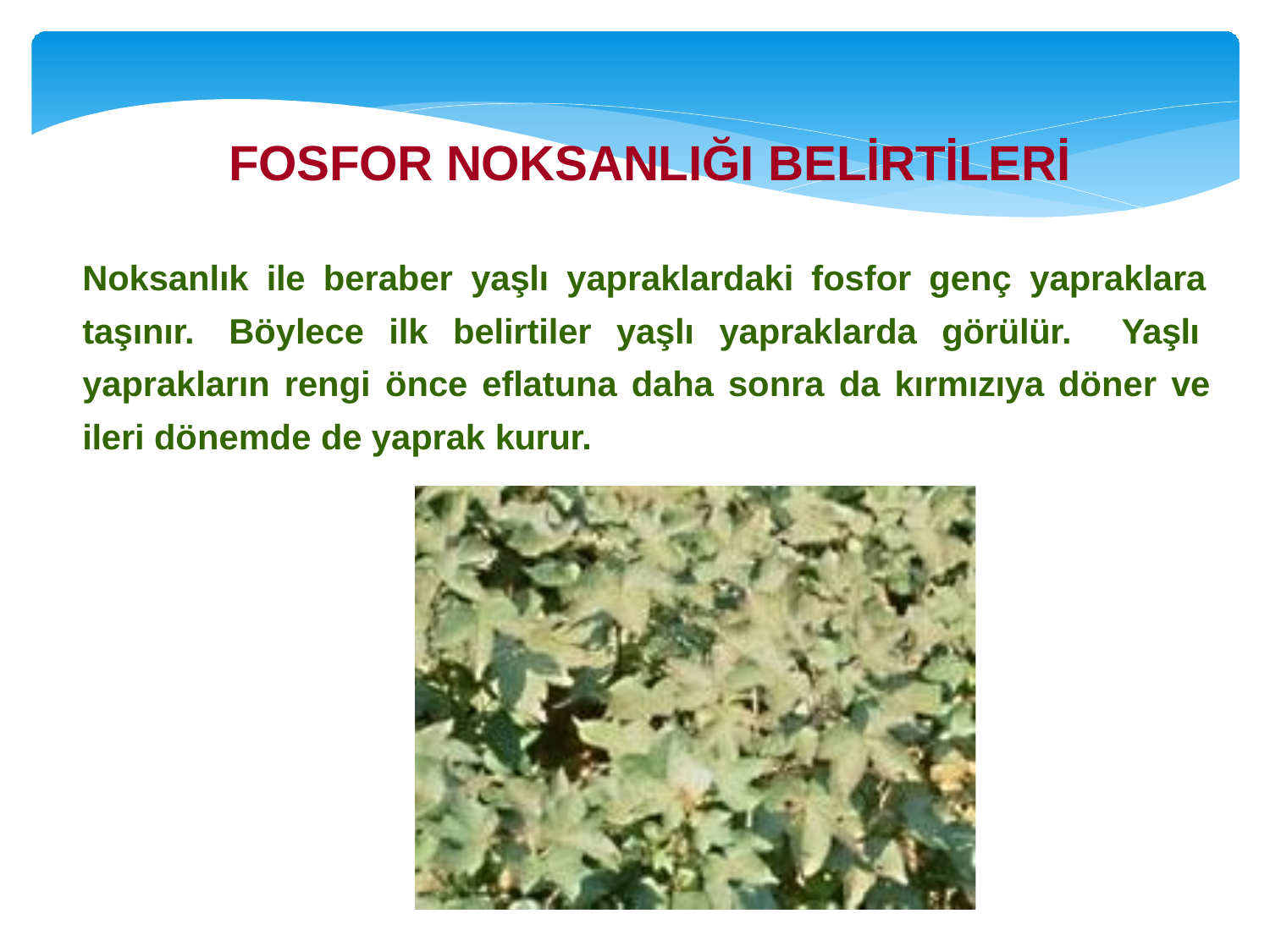

# FOSFOR NOKSANLIĞI BELİRTİLERİ
Noksanlık ile beraber yaşlı yapraklardaki fosfor genç yapraklara  taşınır. Böylece ilk belirtiler yaşlı yapraklarda görülür.  Yaşlı  yaprakların rengi önce eflatuna daha sonra da kırmızıya döner ve  ileri dönemde de yaprak kurur.